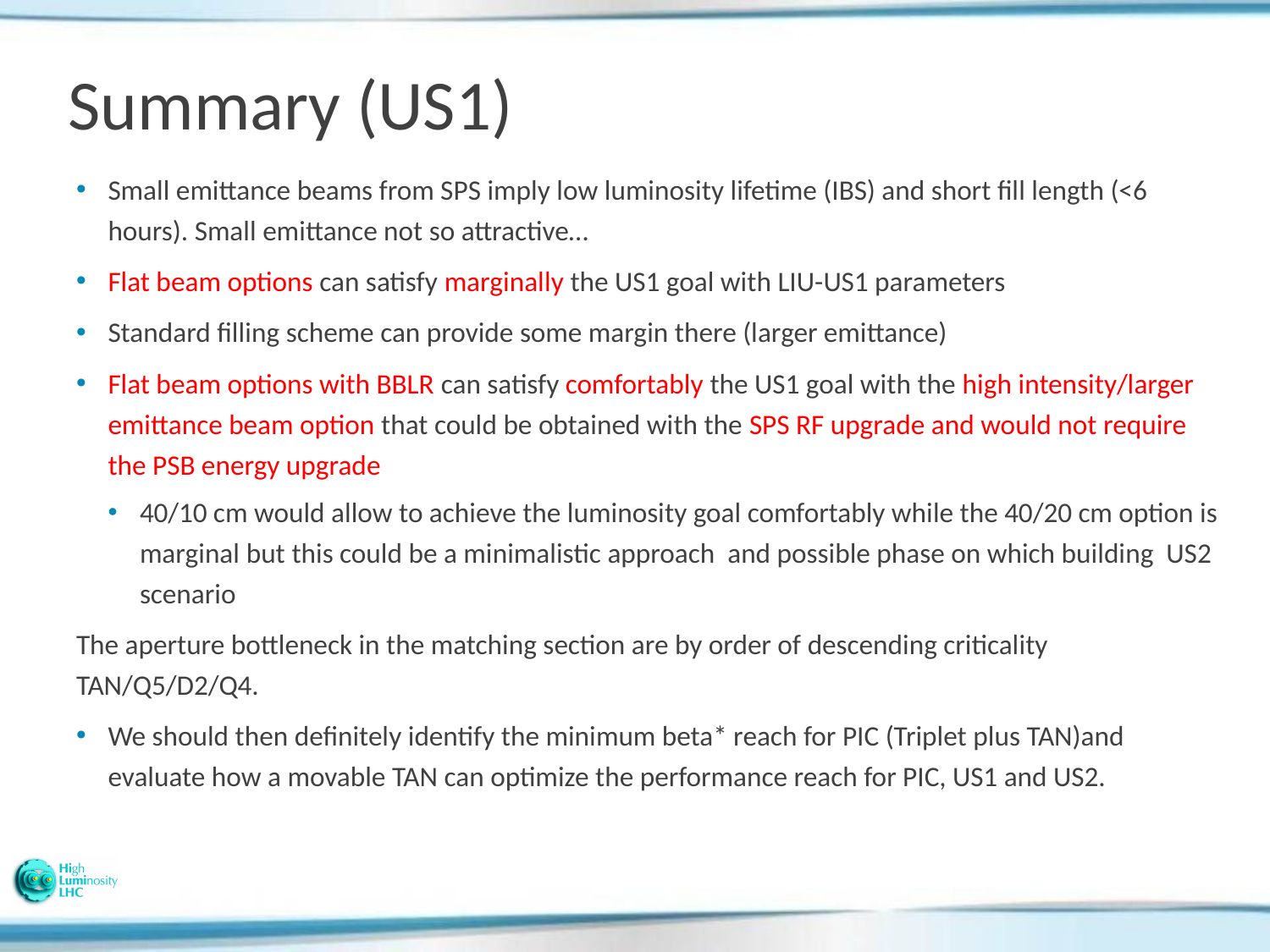

# Summary (US1)
Small emittance beams from SPS imply low luminosity lifetime (IBS) and short fill length (<6 hours). Small emittance not so attractive…
Flat beam options can satisfy marginally the US1 goal with LIU-US1 parameters
Standard filling scheme can provide some margin there (larger emittance)
Flat beam options with BBLR can satisfy comfortably the US1 goal with the high intensity/larger emittance beam option that could be obtained with the SPS RF upgrade and would not require the PSB energy upgrade
40/10 cm would allow to achieve the luminosity goal comfortably while the 40/20 cm option is marginal but this could be a minimalistic approach  and possible phase on which building  US2 scenario
The aperture bottleneck in the matching section are by order of descending criticality TAN/Q5/D2/Q4.
We should then definitely identify the minimum beta* reach for PIC (Triplet plus TAN)and evaluate how a movable TAN can optimize the performance reach for PIC, US1 and US2.